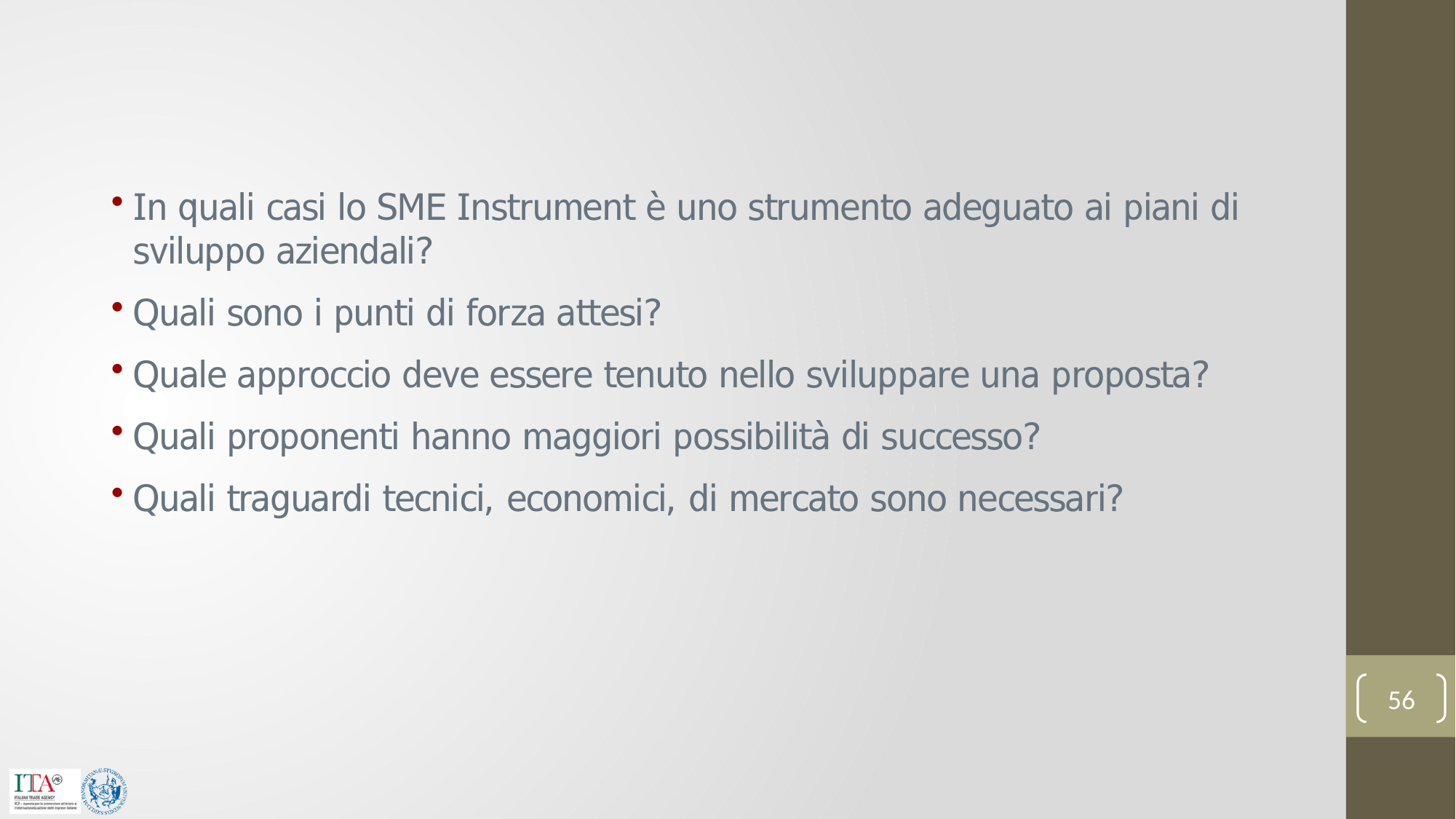

In quali casi lo SME Instrument è uno strumento adeguato ai piani di sviluppo aziendali?
Quali sono i punti di forza attesi?
Quale approccio deve essere tenuto nello sviluppare una proposta?
Quali proponenti hanno maggiori possibilità di successo?
Quali traguardi tecnici, economici, di mercato sono necessari?

56